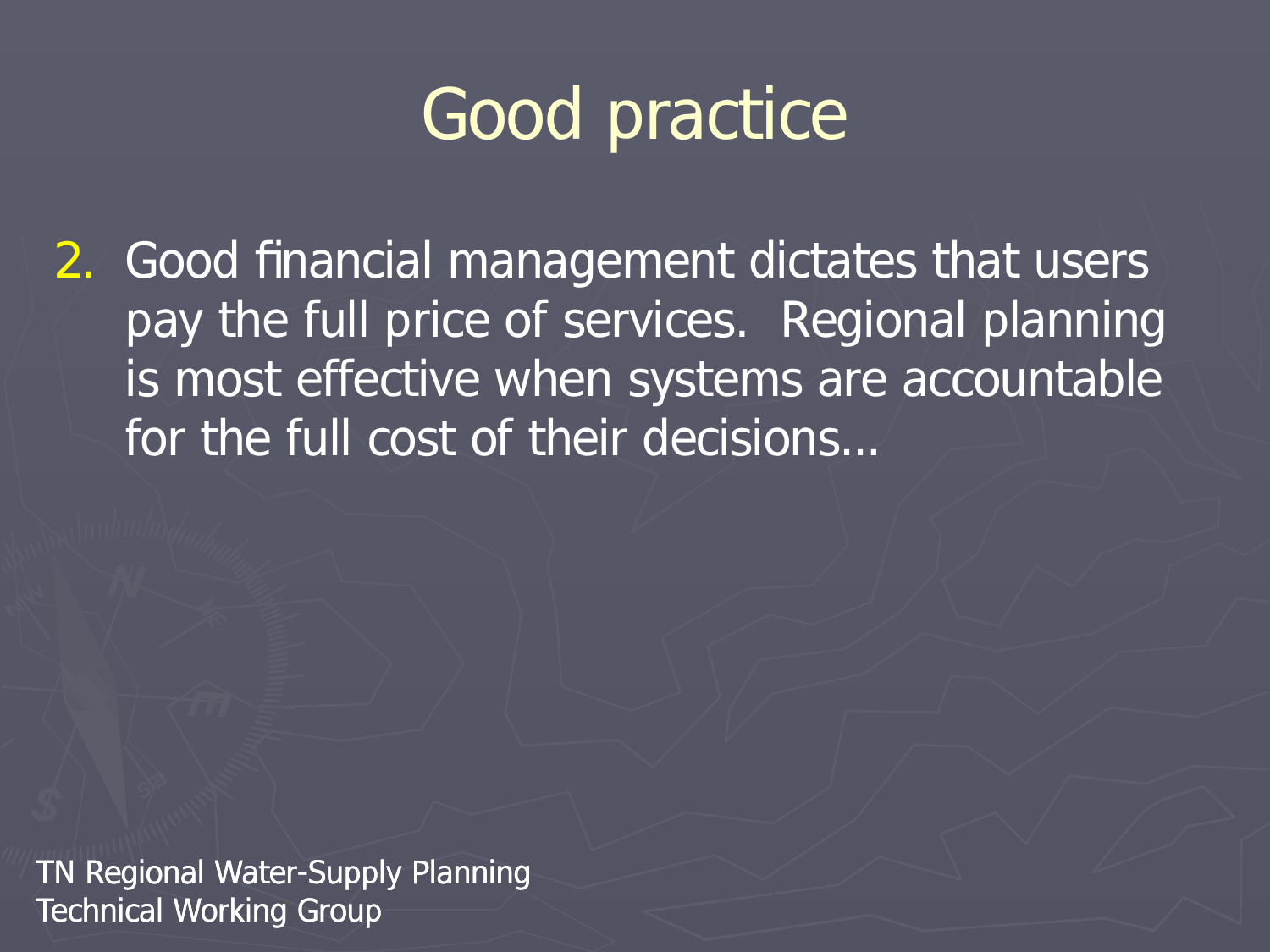

# Good practice
Good financial management dictates that users pay the full price of services.  Regional planning is most effective when systems are accountable for the full cost of their decisions…